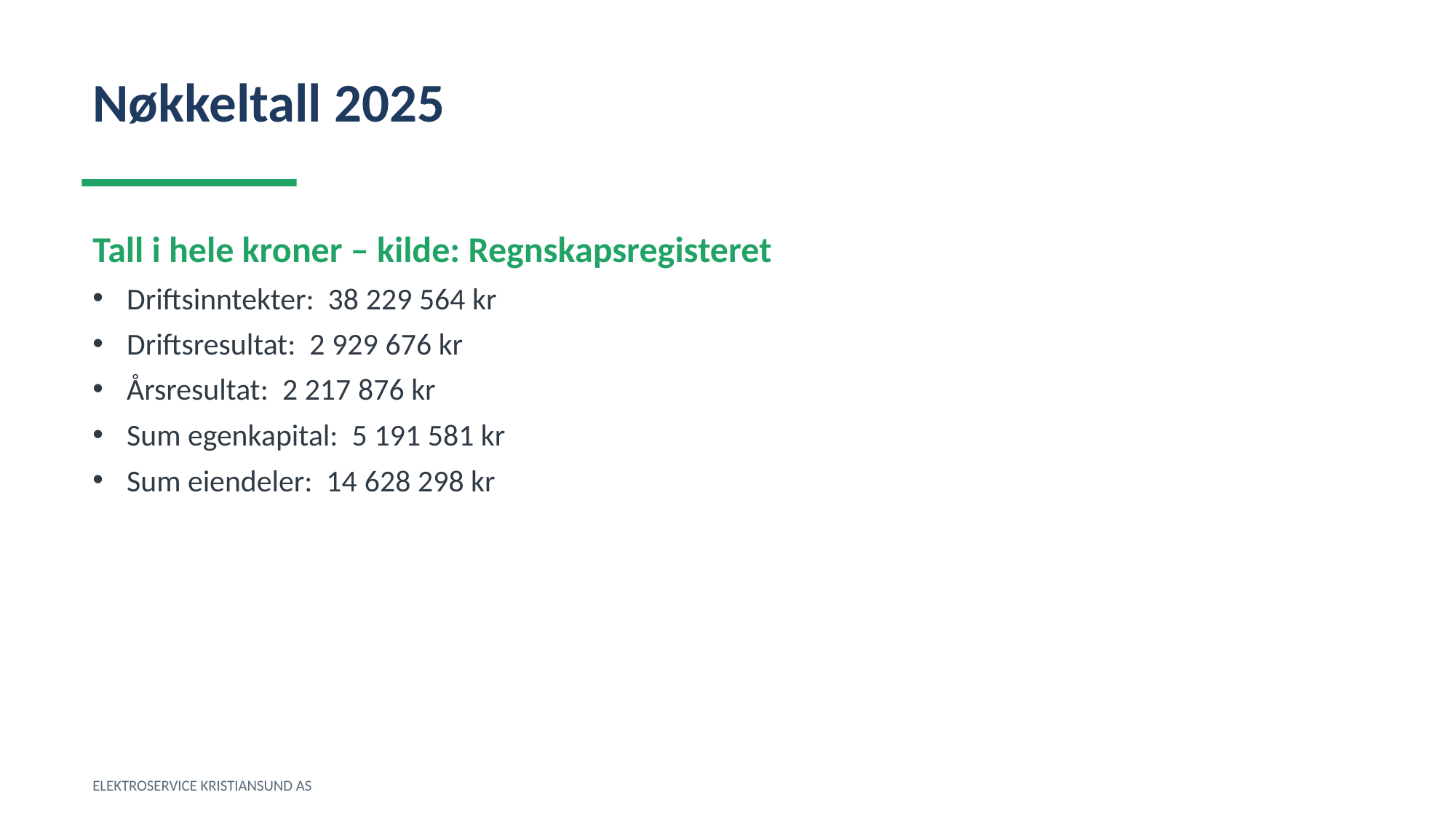

Nøkkeltall 2025

Tall i hele kroner – kilde: Regnskapsregisteret
Driftsinntekter:  38 229 564 kr
Driftsresultat:  2 929 676 kr
Årsresultat:  2 217 876 kr
Sum egenkapital:  5 191 581 kr
Sum eiendeler:  14 628 298 kr
ELEKTROSERVICE KRISTIANSUND AS